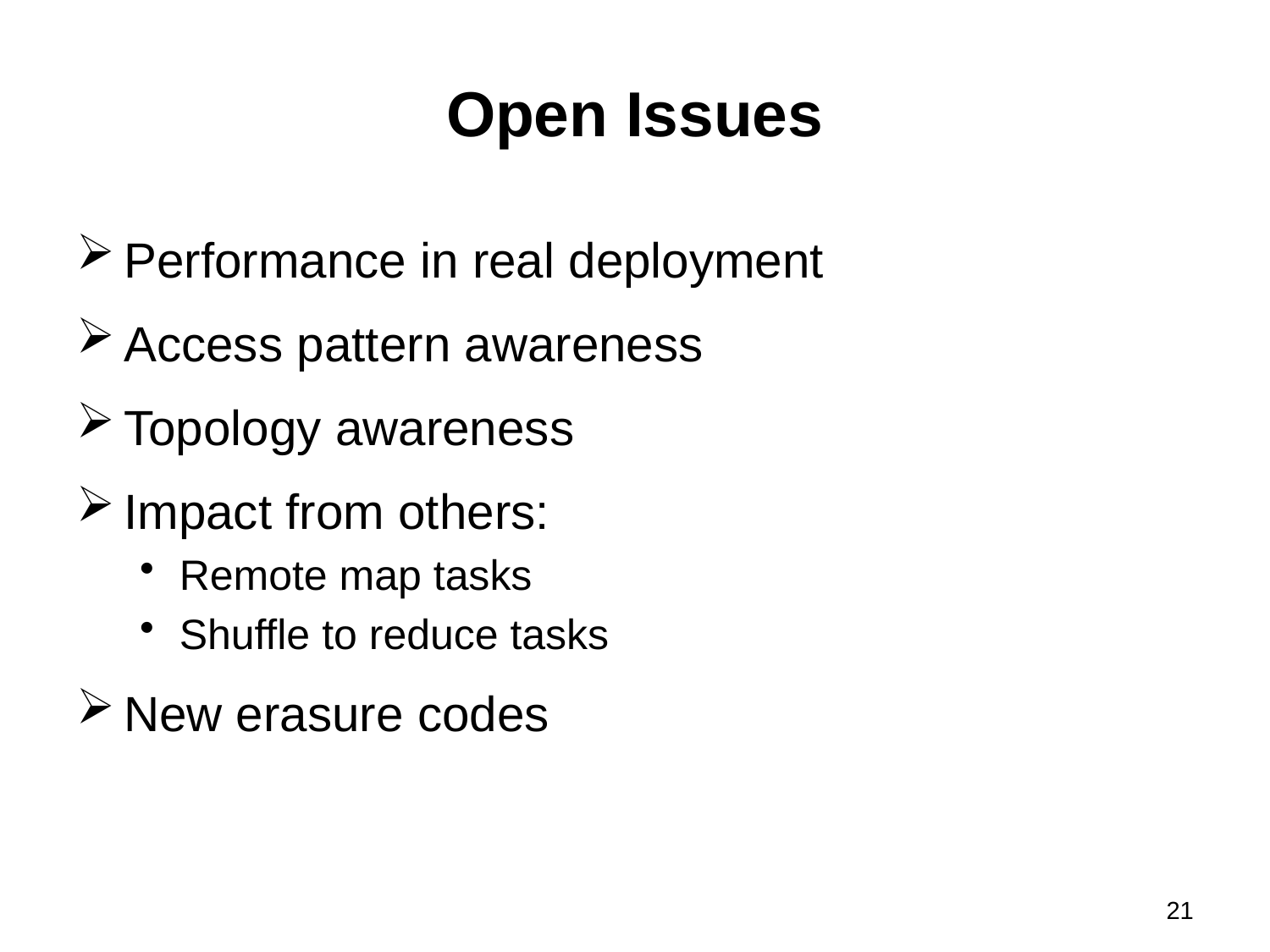

# Open Issues
Performance in real deployment
Access pattern awareness
Topology awareness
Impact from others:
Remote map tasks
Shuffle to reduce tasks
New erasure codes
21